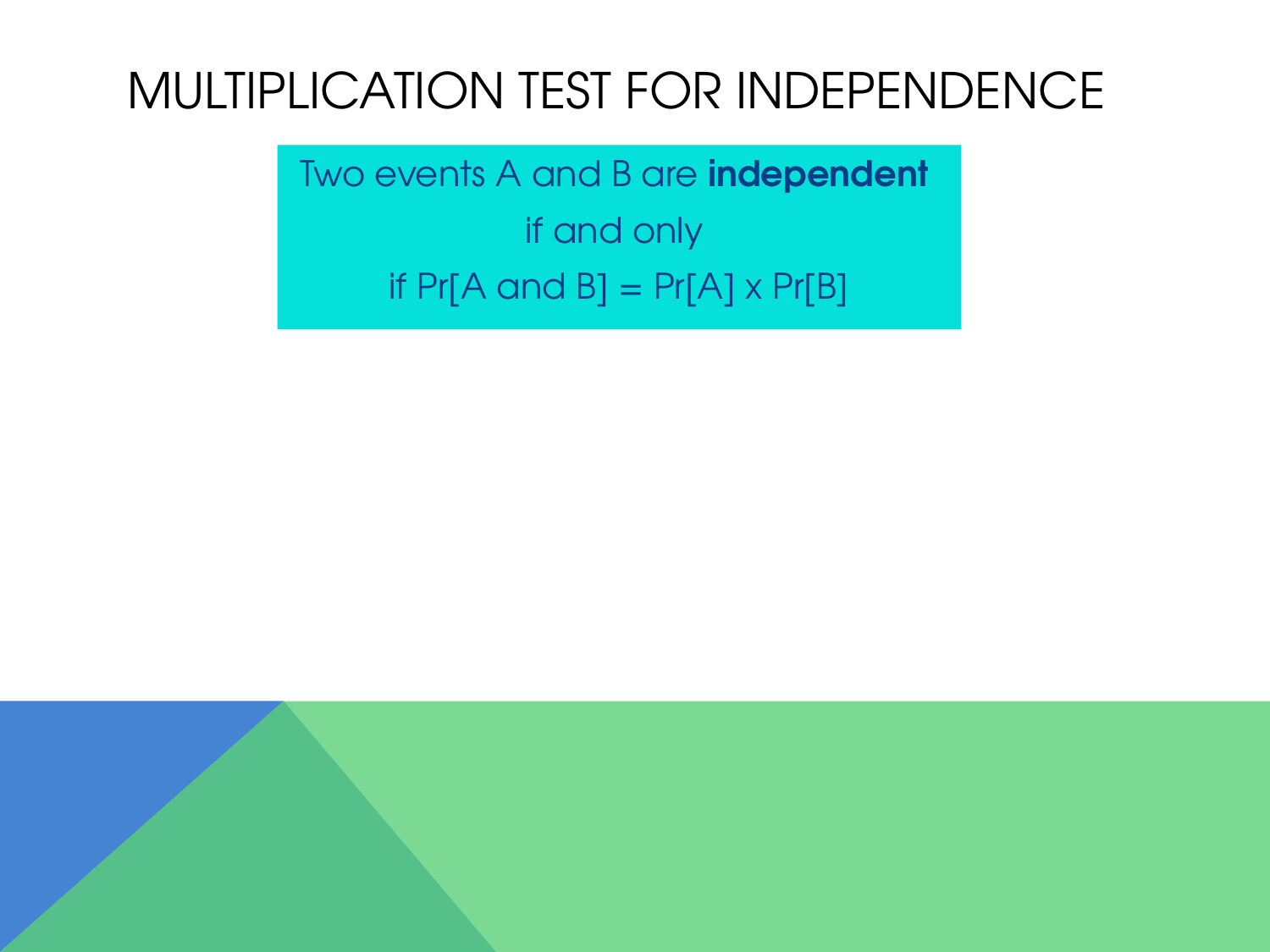

# Multiplication test for independence
Two events A and B are independent
if and only
if Pr[A and B] = Pr[A] x Pr[B]